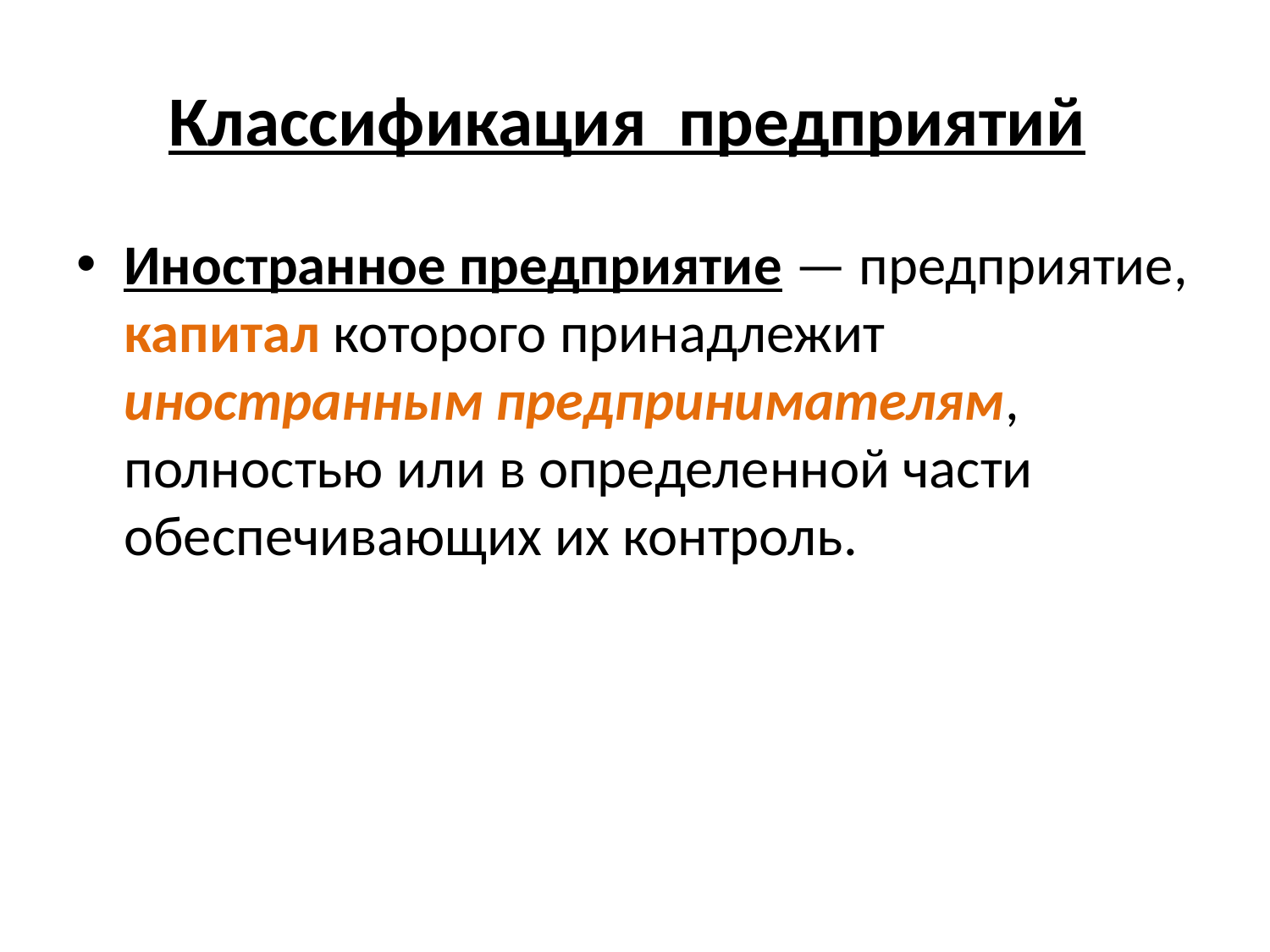

# Классификация  предприятий
Иностранное предприятие — предприятие, капитал которого принадлежит иностранным предпринимателям, полностью или в определенной части обеспечивающих их контроль.